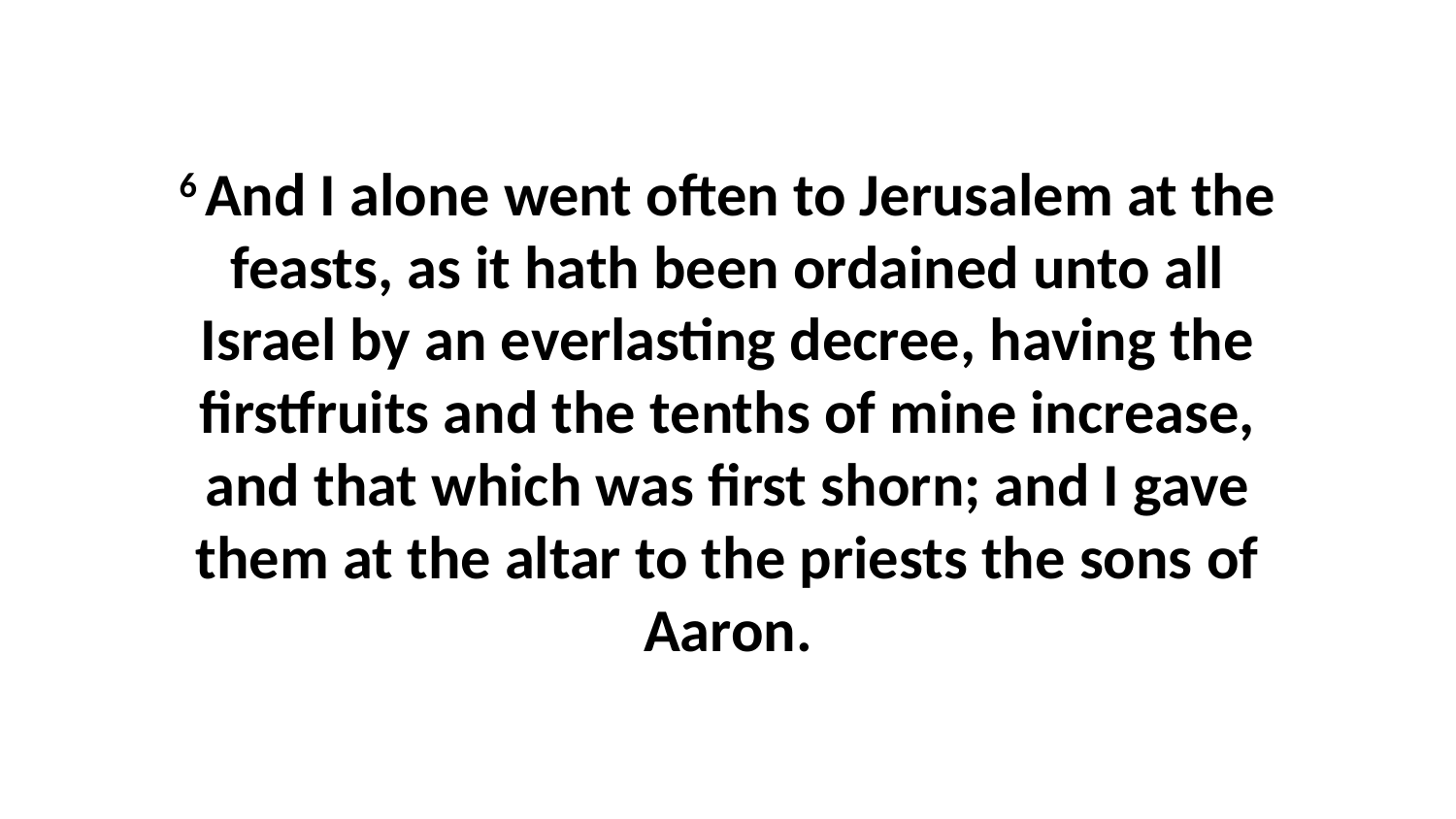

6 And I alone went often to Jerusalem at the feasts, as it hath been ordained unto all Israel by an everlasting decree, having the firstfruits and the tenths of mine increase, and that which was first shorn; and I gave them at the altar to the priests the sons of Aaron.